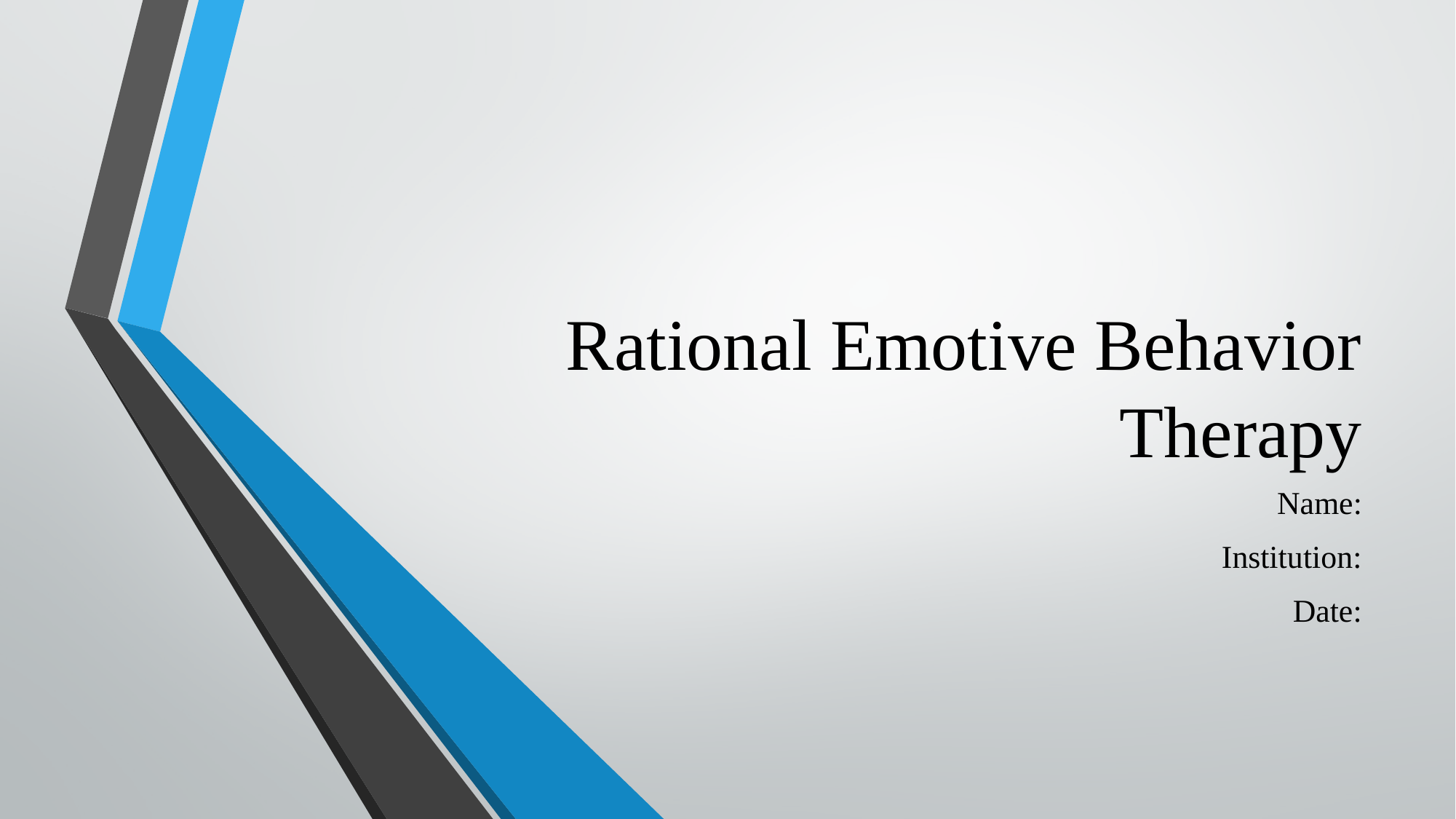

# Rational Emotive Behavior Therapy
Name:
Institution:
Date: